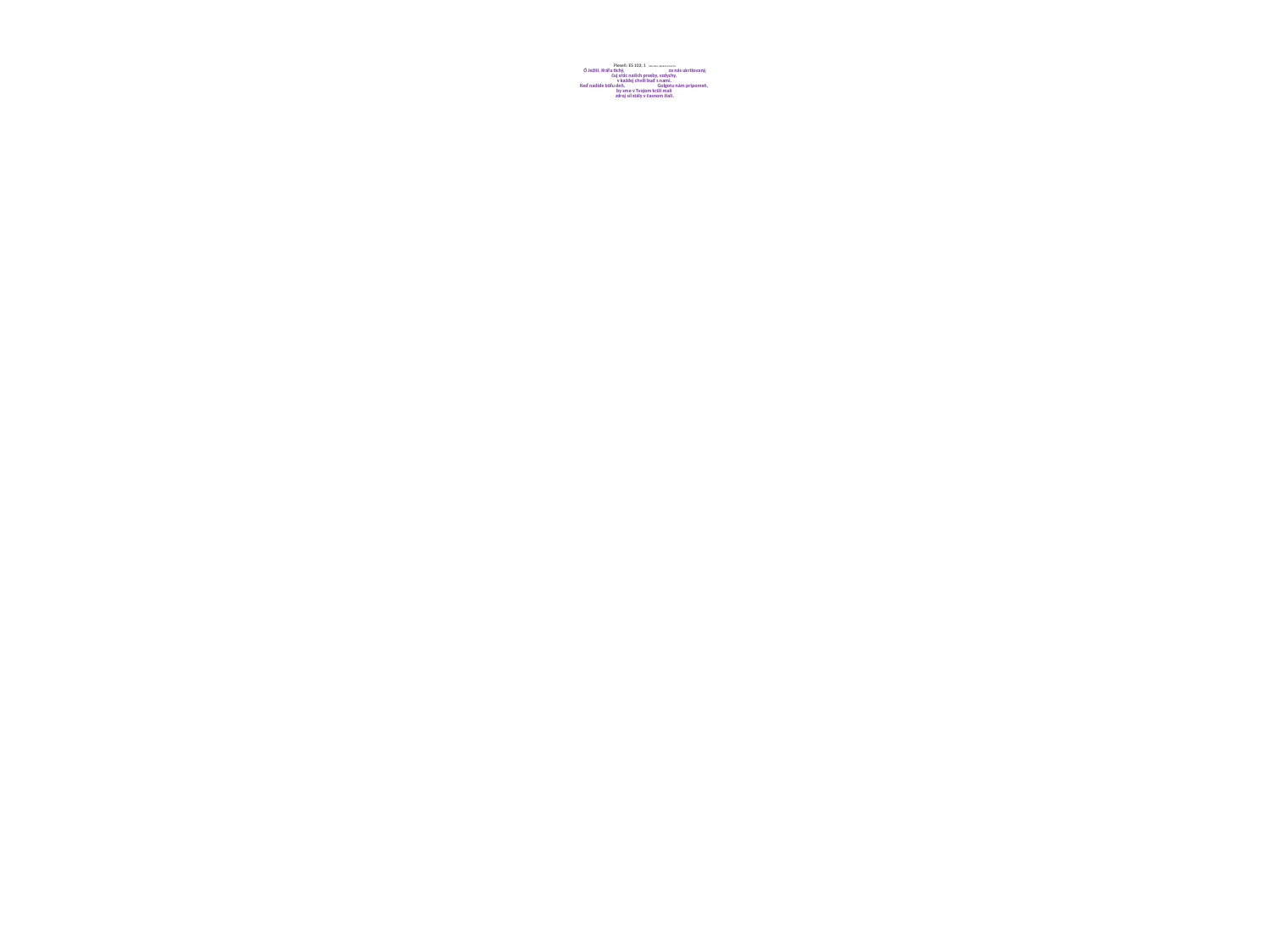

# Pieseň: ES 103; 1   Mel: Pane, tisíckrát vítam Ťa Ó Ježiši, Kráľu tichý,                                          za nás ukrižovaný, čuj sŕdc našich prosby, vzdychy, v každej chvíli buď s nami. Keď nadíde bôľu deň,                               Golgotu nám pripomeň, by sme v Tvojom kríži mali zdroj síl stály v časnom žiali.